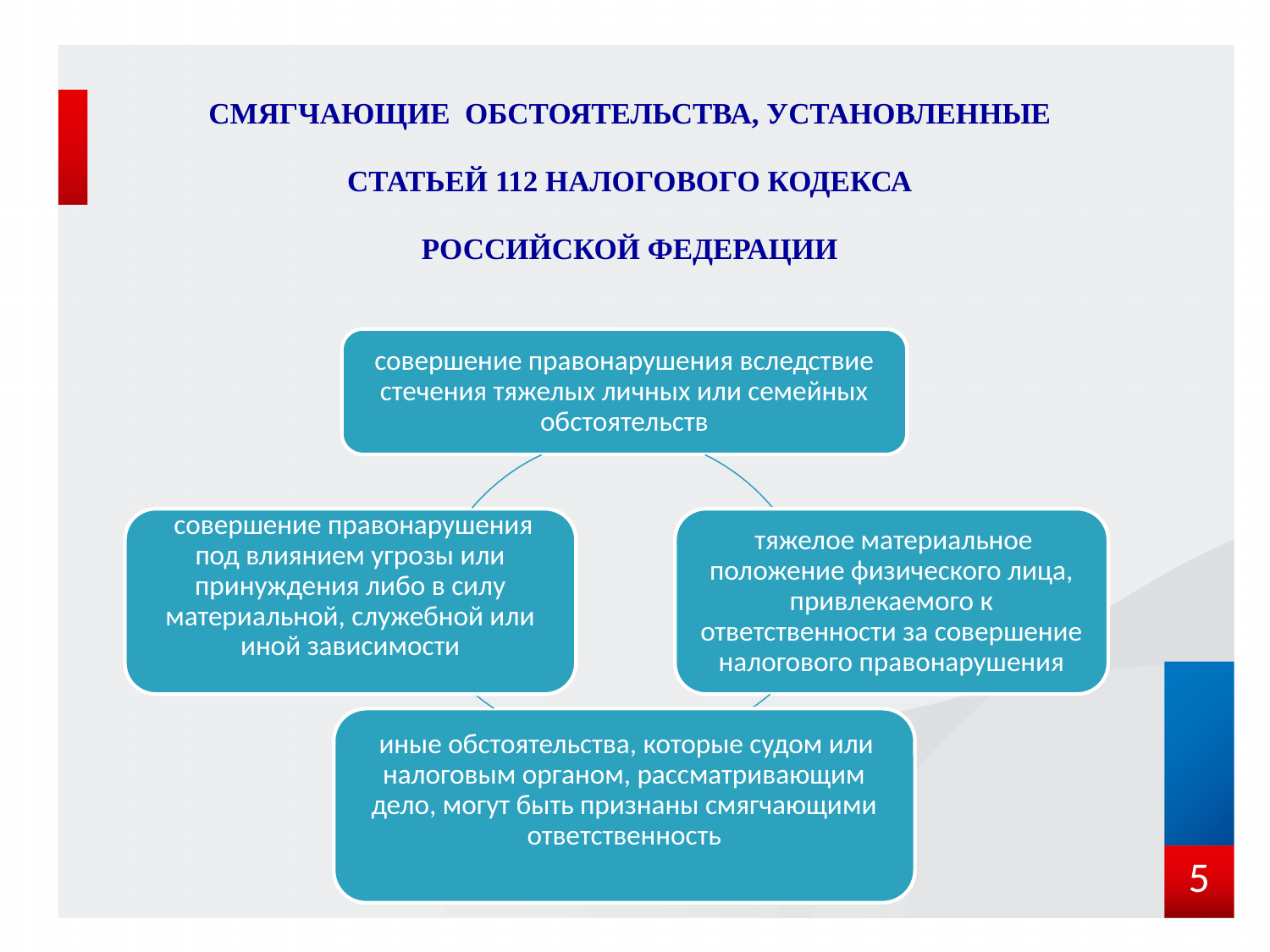

# Смягчающие  обстоятельства, установленные  статьей 112 Налогового кодекса Российской Федерации

совершение правонарушения вследствие стечения тяжелых личных или семейных обстоятельств
 тяжелое материальное положение физического лица, привлекаемого к ответственности за совершение налогового правонарушения
 иные обстоятельства, которые судом или налоговым органом, рассматривающим дело, могут быть признаны смягчающими ответственность

 совершение правонарушения под влиянием угрозы или принуждения либо в силу материальной, служебной или иной зависимости

5